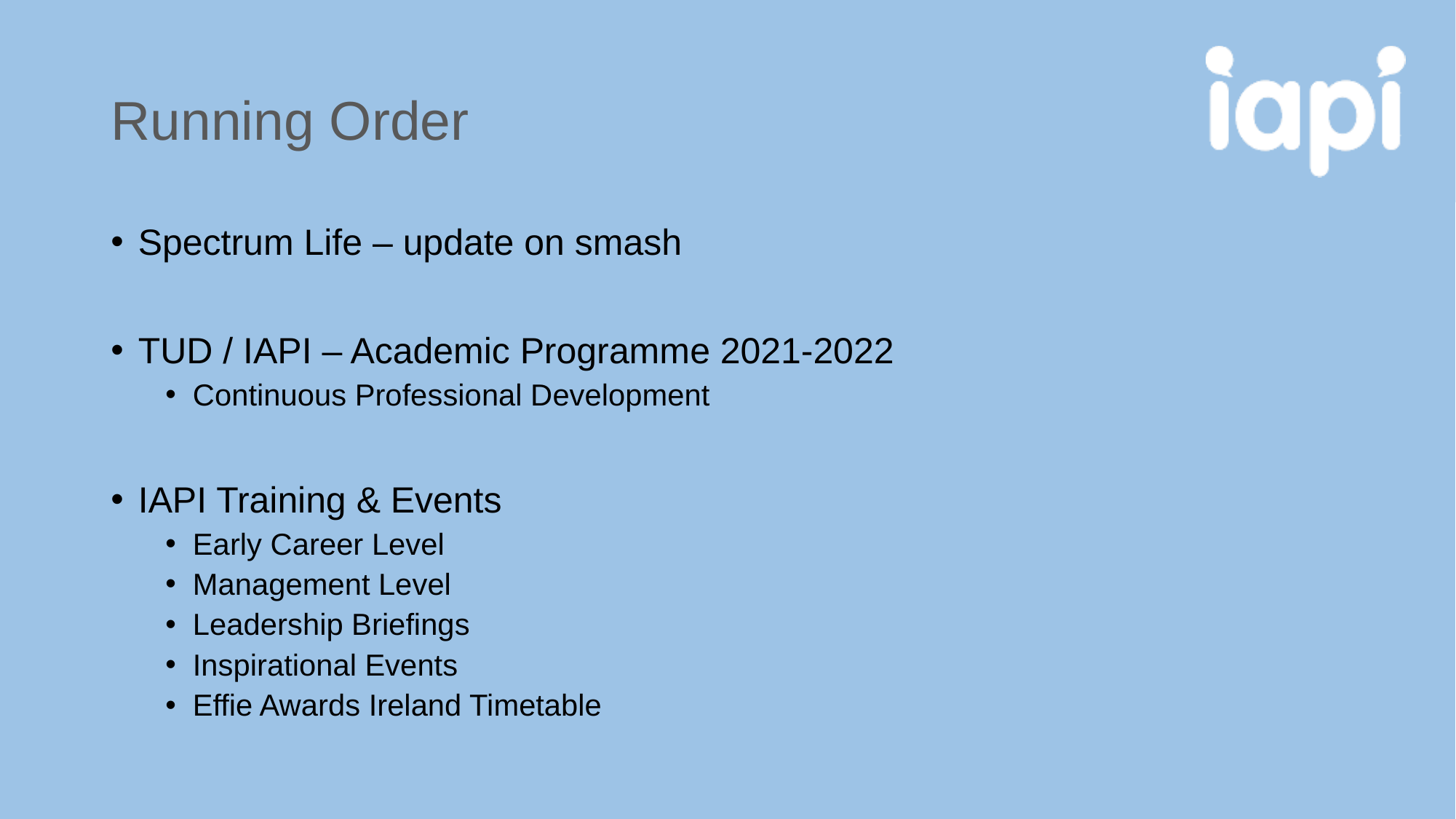

# Running Order
Spectrum Life – update on smash

TUD / IAPI – Academic Programme 2021-2022
Continuous Professional Development

IAPI Training & Events
Early Career Level
Management Level
Leadership Briefings
Inspirational Events
Effie Awards Ireland Timetable